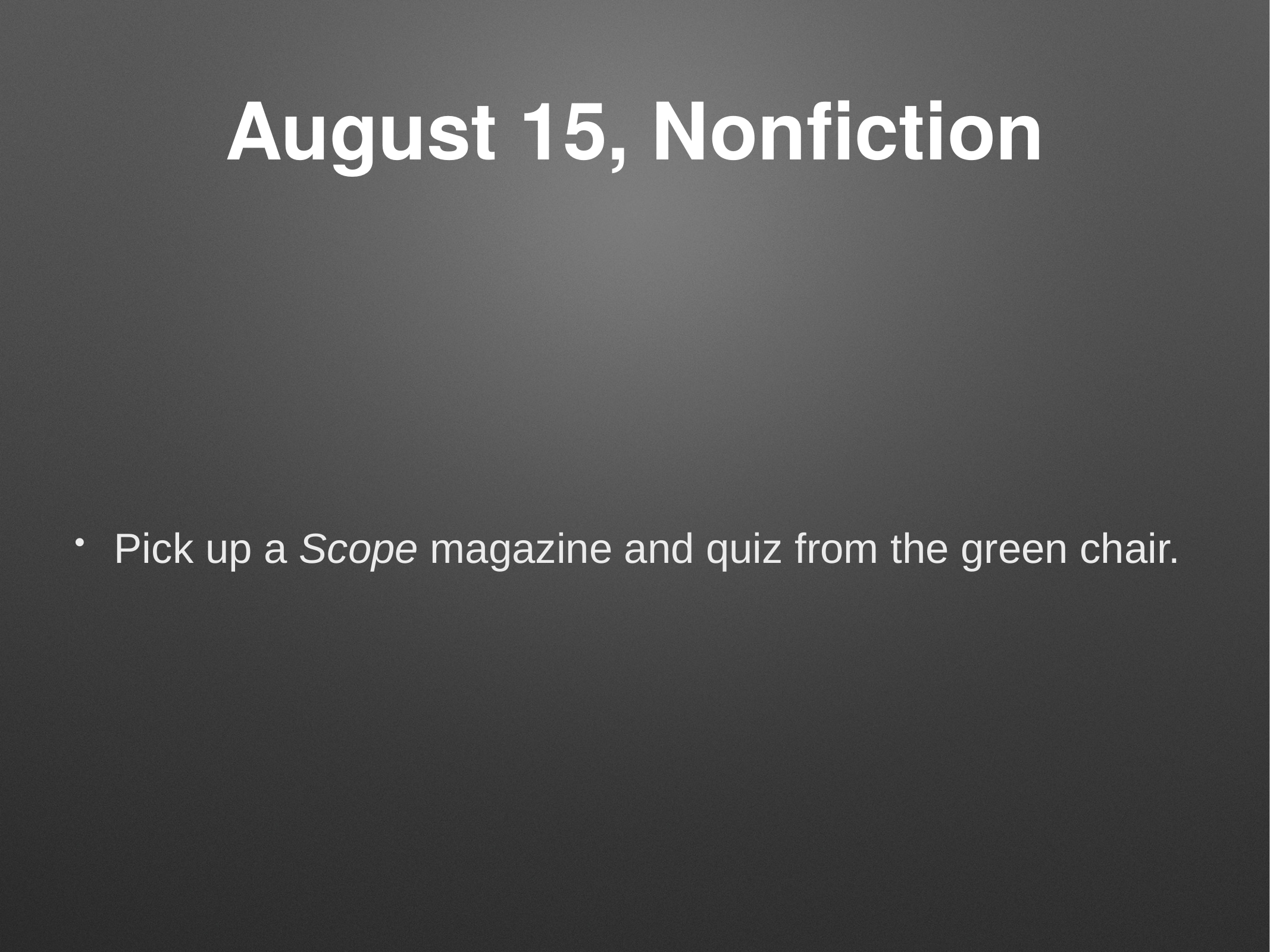

# August 15, Nonfiction
Pick up a Scope magazine and quiz from the green chair.